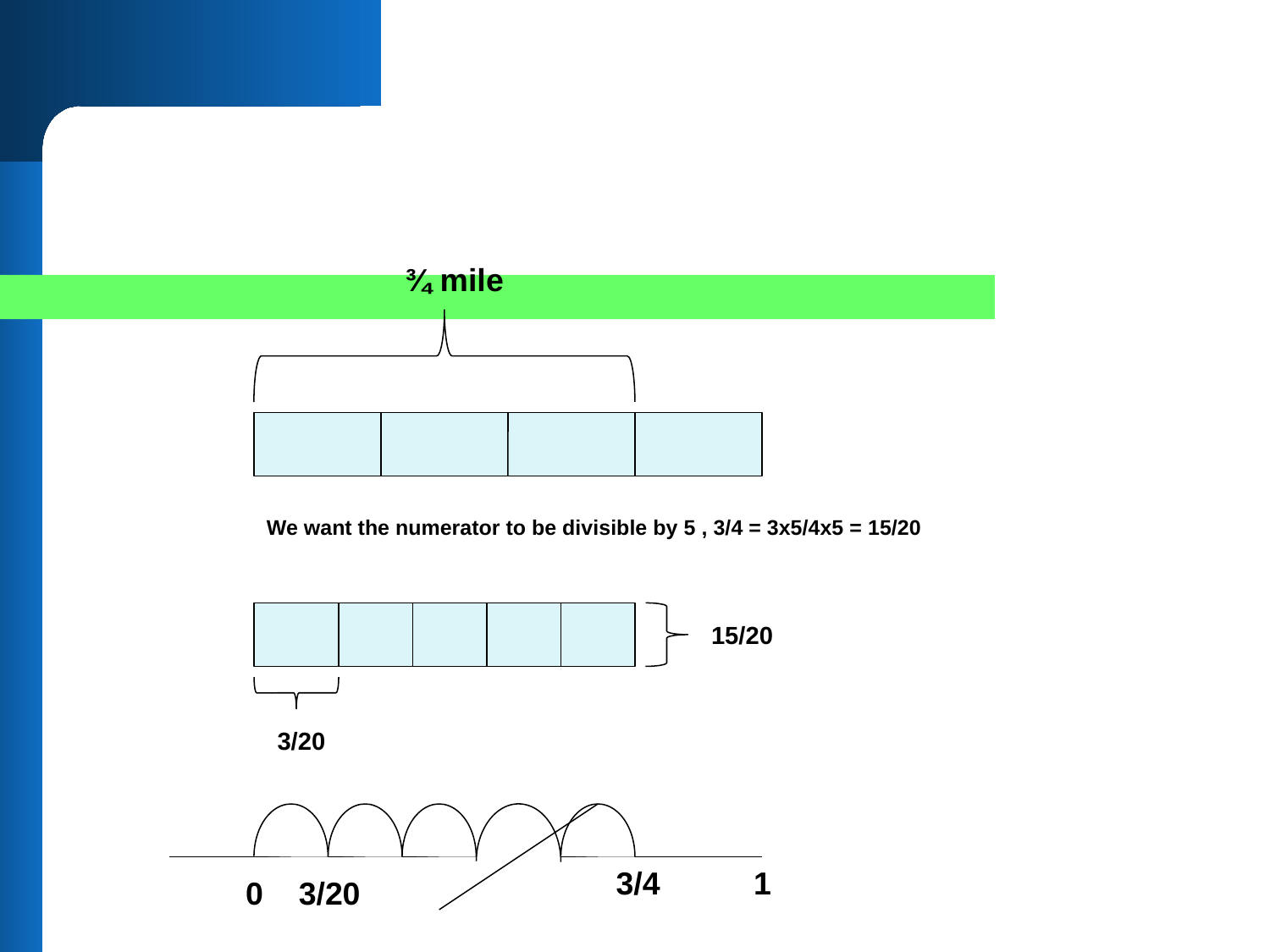

¾ mile

We want the numerator to be divisible by 5 , 3/4 = 3x5/4x5 = 15/20

15/20

3/20

3/4
1
0
3/20